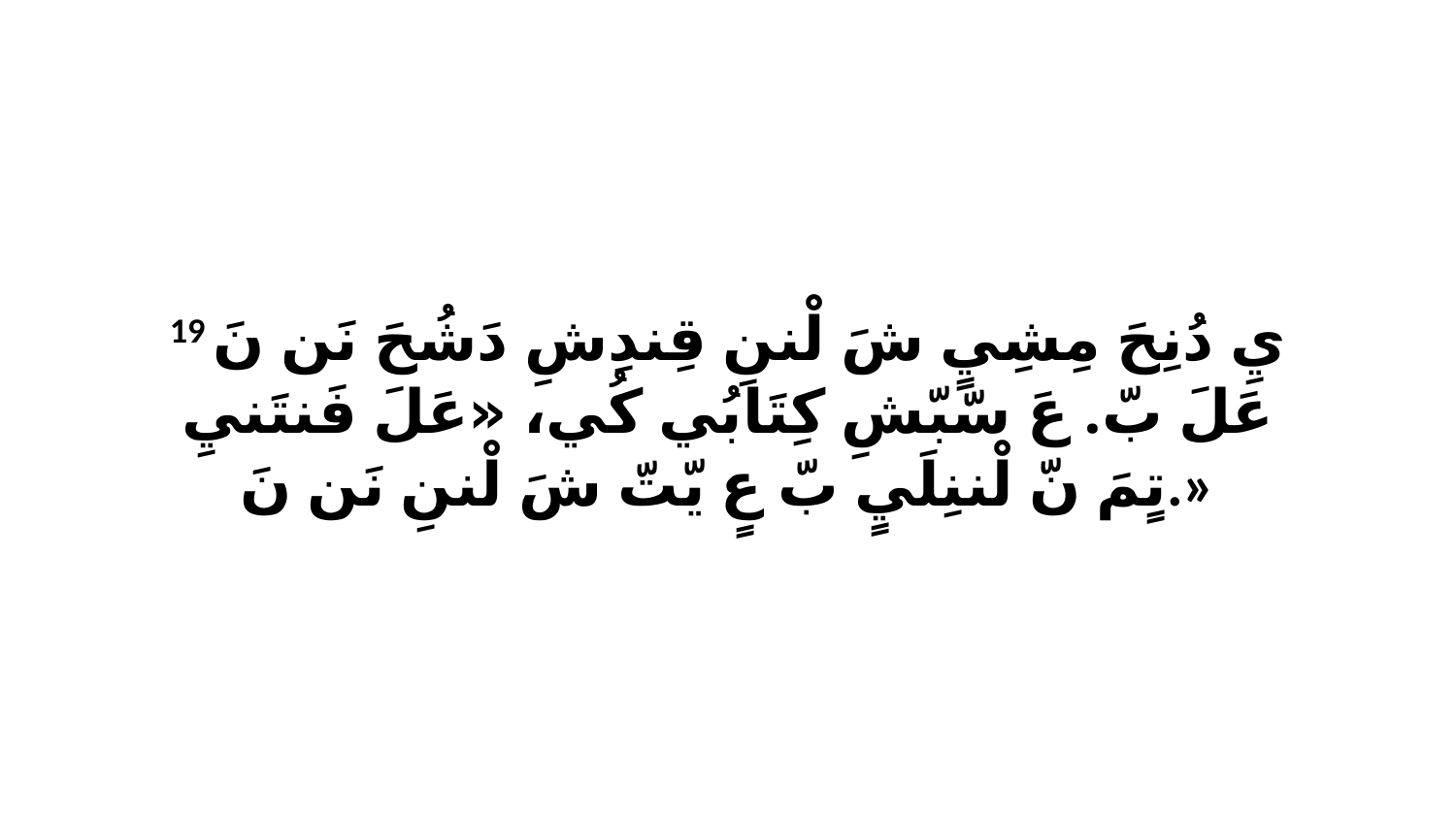

19 يِ دُنِحَ مِشِيٍ شَ لْننِ قِندِشِ دَشُحَ نَن نَ عَلَ بّ. عَ سّبّشِ كِتَابُي كُي، «عَلَ فَنتَنيِ تٍمَ نّ لْننِلَيٍ بّ عٍ يّتّ شَ لْننِ نَن نَ.»